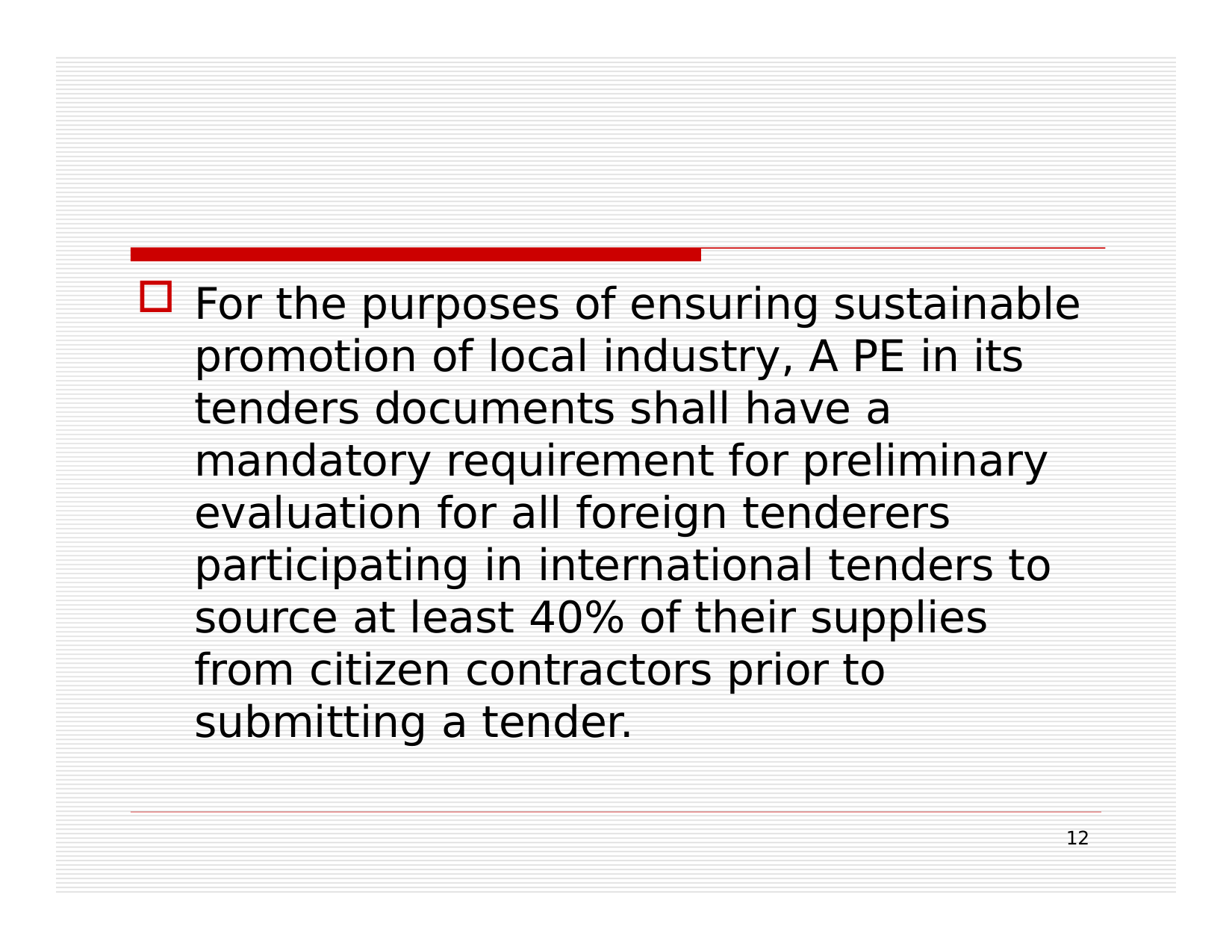

For the purposes of ensuring sustainable promotion of local industry, A PE in its tenders documents shall have a mandatory requirement for preliminary evaluation for all foreign tenderers participating in international tenders to source at least 40% of their supplies from citizen contractors prior to submitting a tender.
12